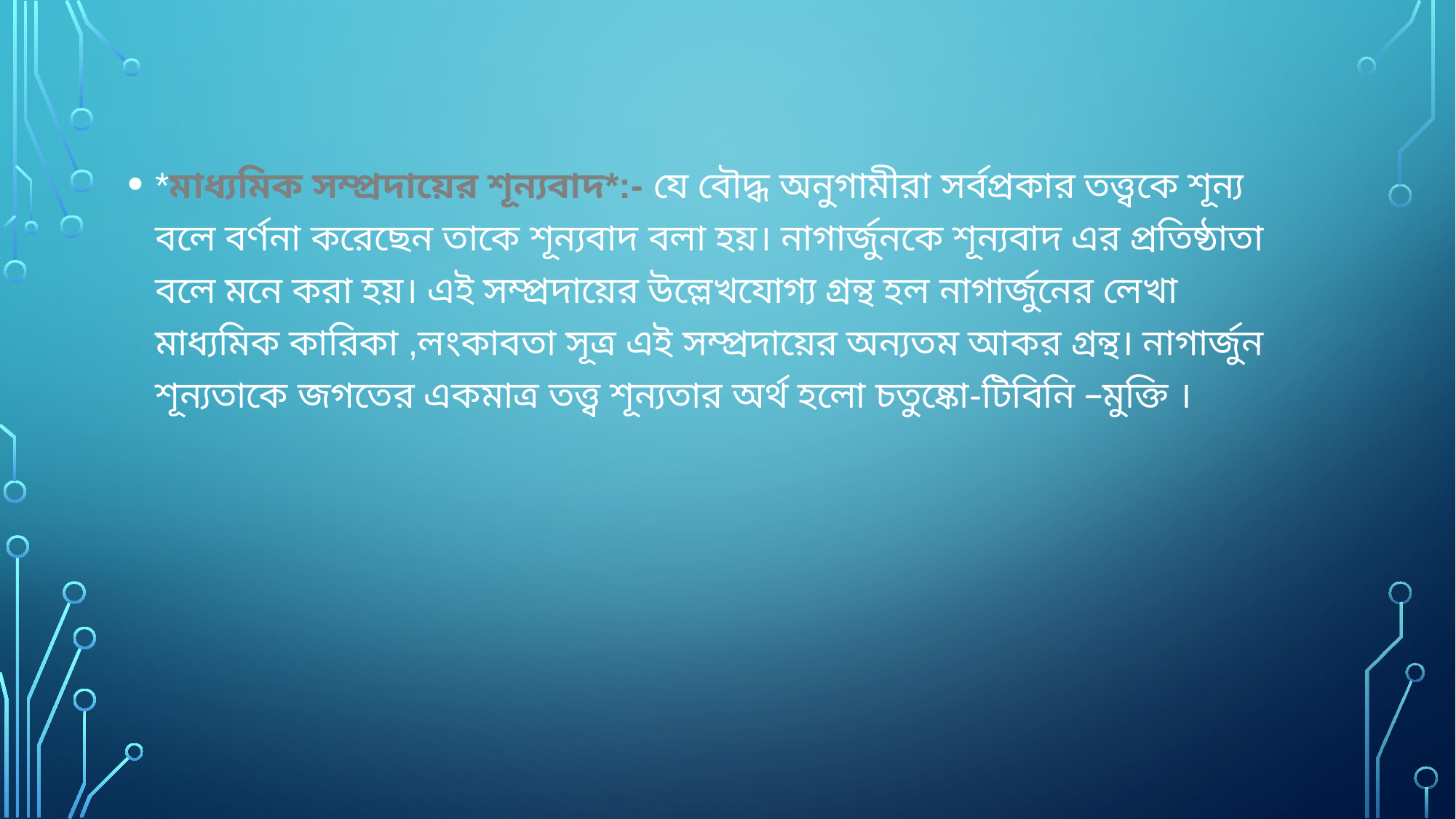

*মাধ্যমিক সম্প্রদায়ের শূন্যবাদ*:- যে বৌদ্ধ অনুগামীরা সর্বপ্রকার তত্ত্বকে শূন্য বলে বর্ণনা করেছেন তাকে শূন্যবাদ বলা হয়। নাগার্জুনকে শূন্যবাদ এর প্রতিষ্ঠাতা বলে মনে করা হয়। এই সম্প্রদায়ের উল্লেখযোগ্য গ্রন্থ হল নাগার্জুনের লেখা মাধ্যমিক কারিকা ,লংকাবতা সূত্র এই সম্প্রদায়ের অন্যতম আকর গ্রন্থ। নাগার্জুন শূন্যতাকে জগতের একমাত্র তত্ত্ব শূন্যতার অর্থ হলো চতুষ্কো-টিবিনি –মুক্তি ।